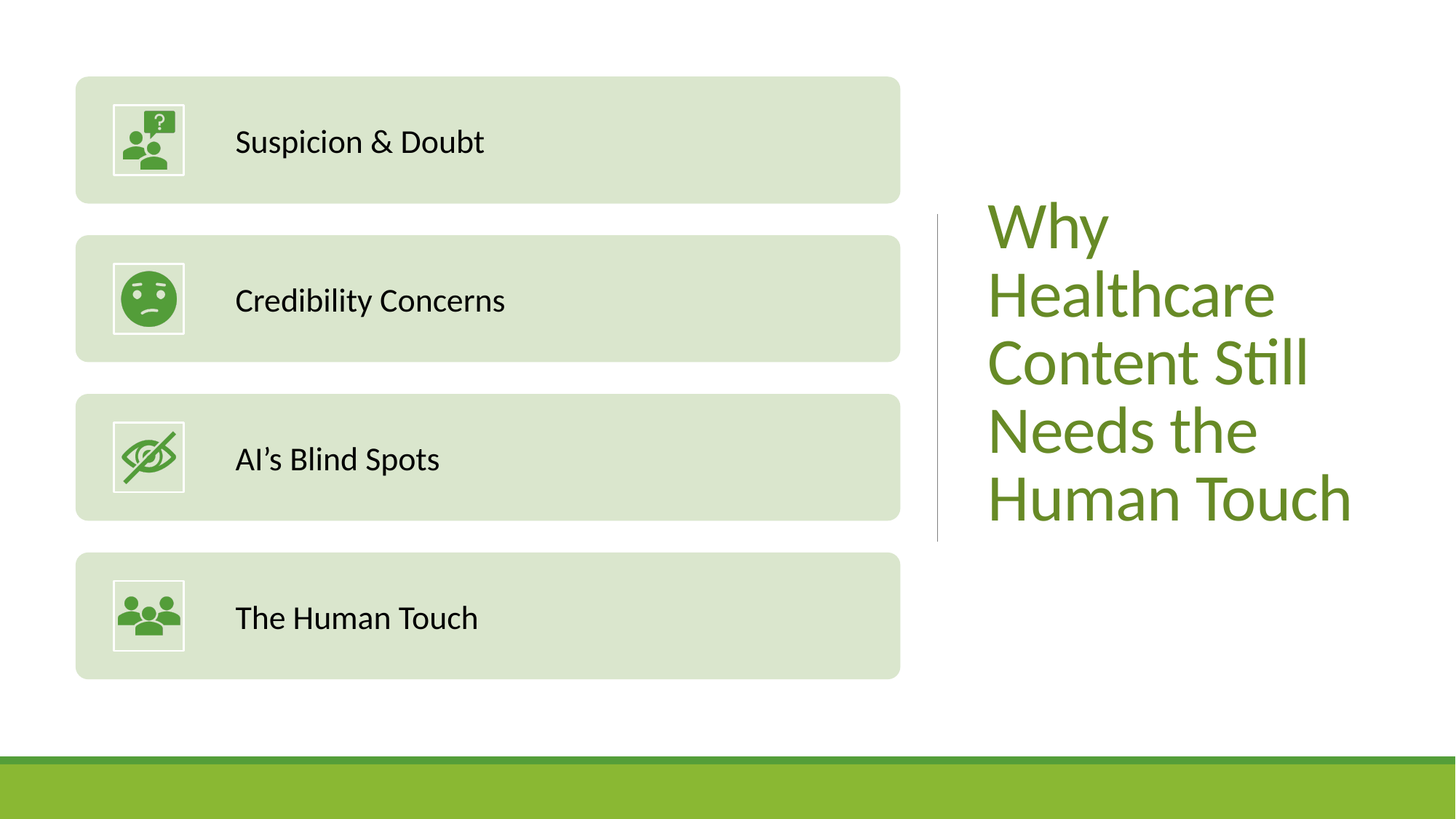

# Why Healthcare Content Still Needs the Human Touch
Suspicion & Doubt
Credibility Concerns
AI’s Blind Spots
The Human Touch